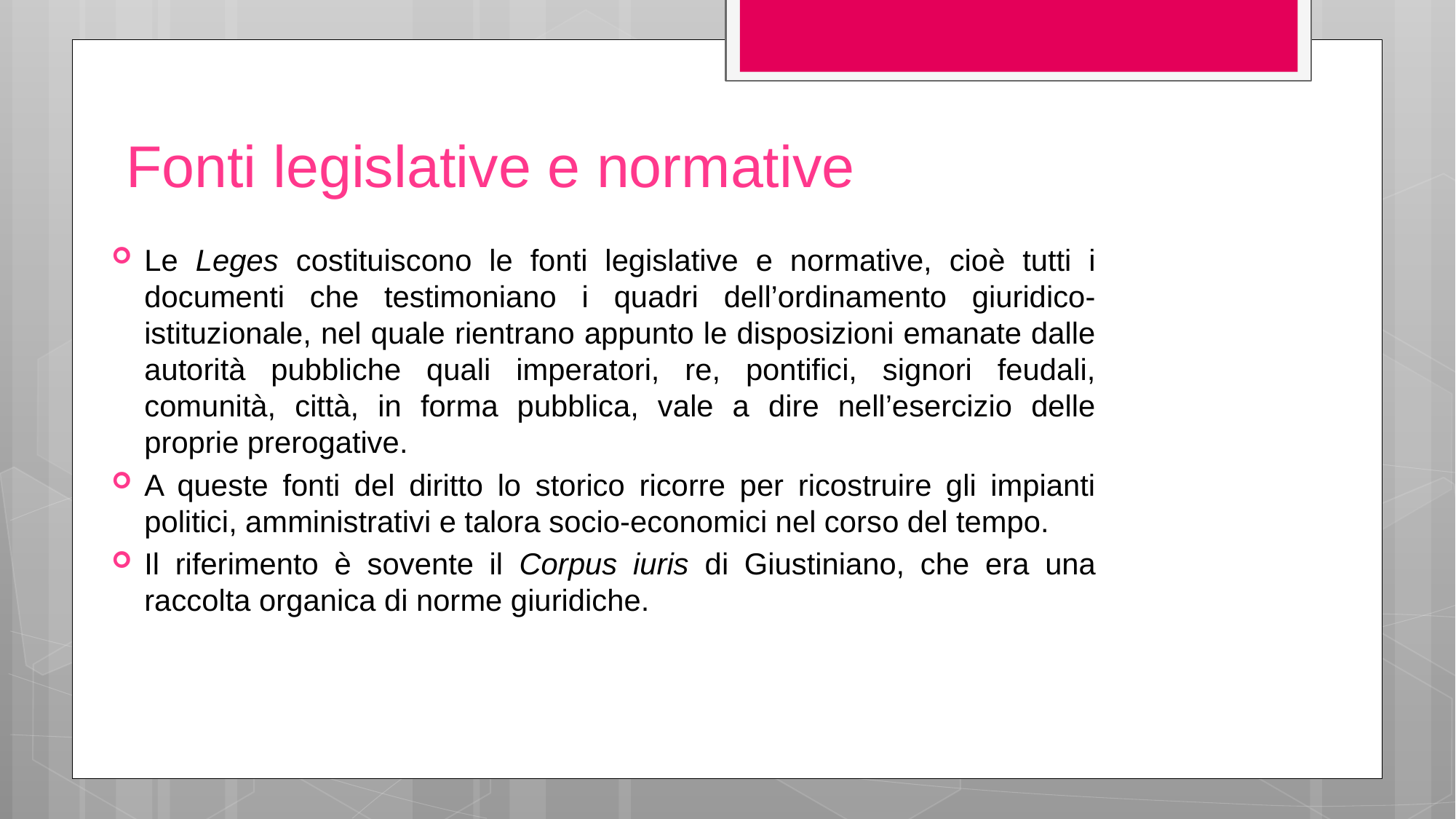

# Fonti legislative e normative
Le Leges costituiscono le fonti legislative e normative, cioè tutti i documenti che testimoniano i quadri dell’ordinamento giuridico-istituzionale, nel quale rientrano appunto le disposizioni emanate dalle autorità pubbliche quali imperatori, re, pontifici, signori feudali, comunità, città, in forma pubblica, vale a dire nell’esercizio delle proprie prerogative.
A queste fonti del diritto lo storico ricorre per ricostruire gli impianti politici, amministrativi e talora socio-economici nel corso del tempo.
Il riferimento è sovente il Corpus iuris di Giustiniano, che era una raccolta organica di norme giuridiche.